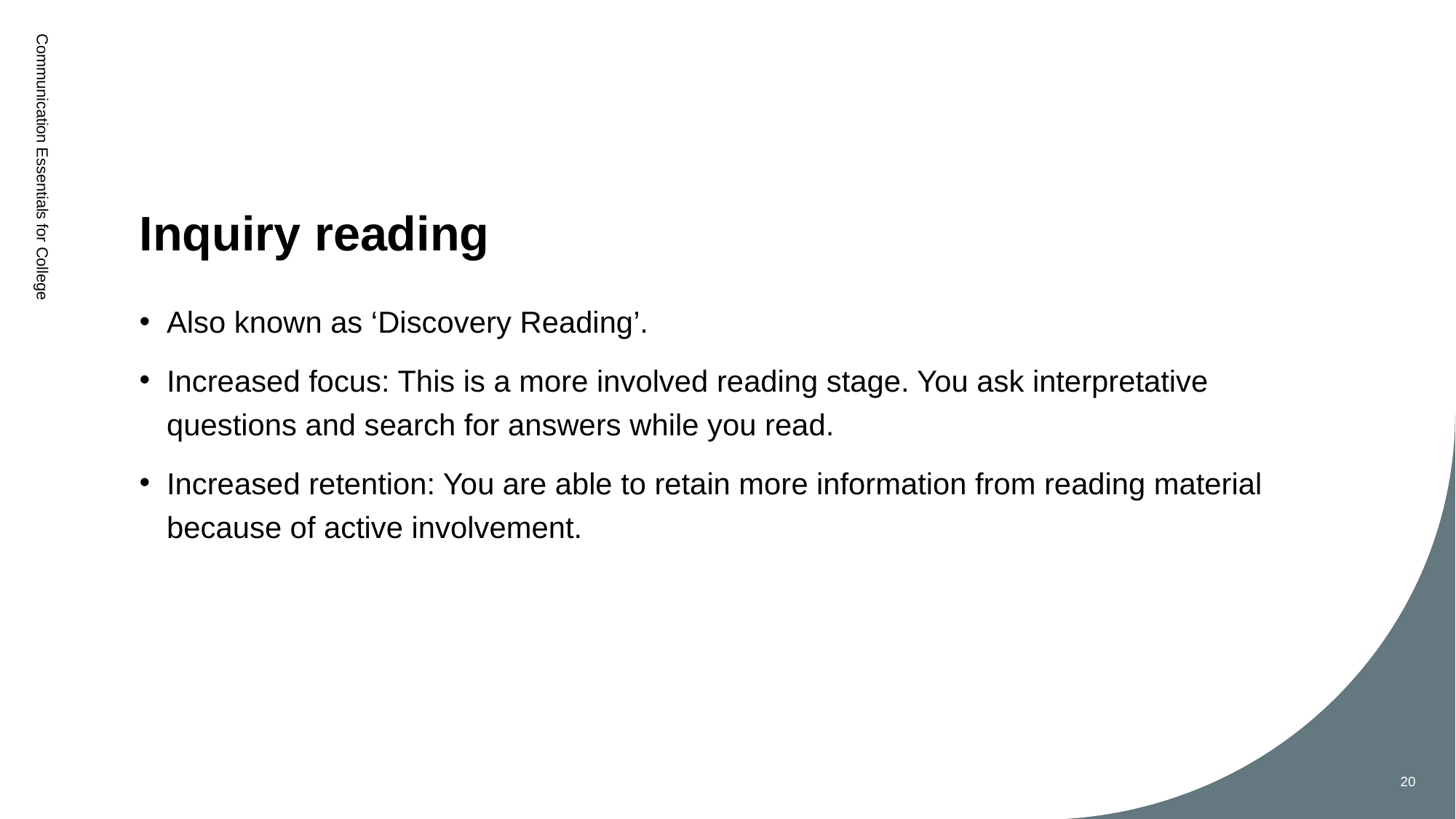

# Inquiry reading
Communication Essentials for College
Also known as ‘Discovery Reading’.
Increased focus: This is a more involved reading stage. You ask interpretative questions and search for answers while you read.
Increased retention: You are able to retain more information from reading material because of active involvement.

20